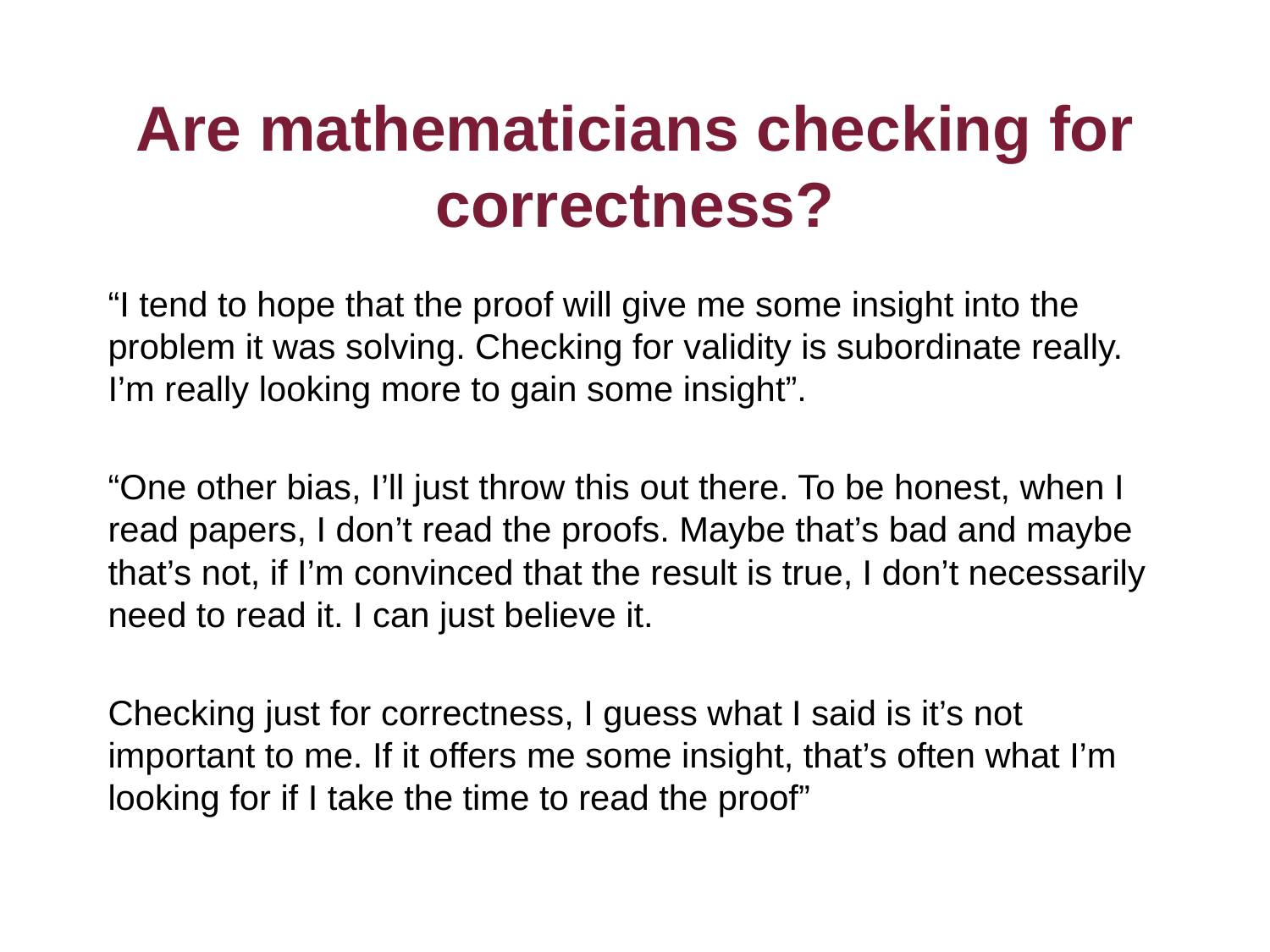

# Are mathematicians checking for correctness?
“I tend to hope that the proof will give me some insight into the problem it was solving. Checking for validity is subordinate really. I’m really looking more to gain some insight”.

“One other bias, I’ll just throw this out there. To be honest, when I read papers, I don’t read the proofs. Maybe that’s bad and maybe that’s not, if I’m convinced that the result is true, I don’t necessarily need to read it. I can just believe it.

Checking just for correctness, I guess what I said is it’s not important to me. If it offers me some insight, that’s often what I’m looking for if I take the time to read the proof”